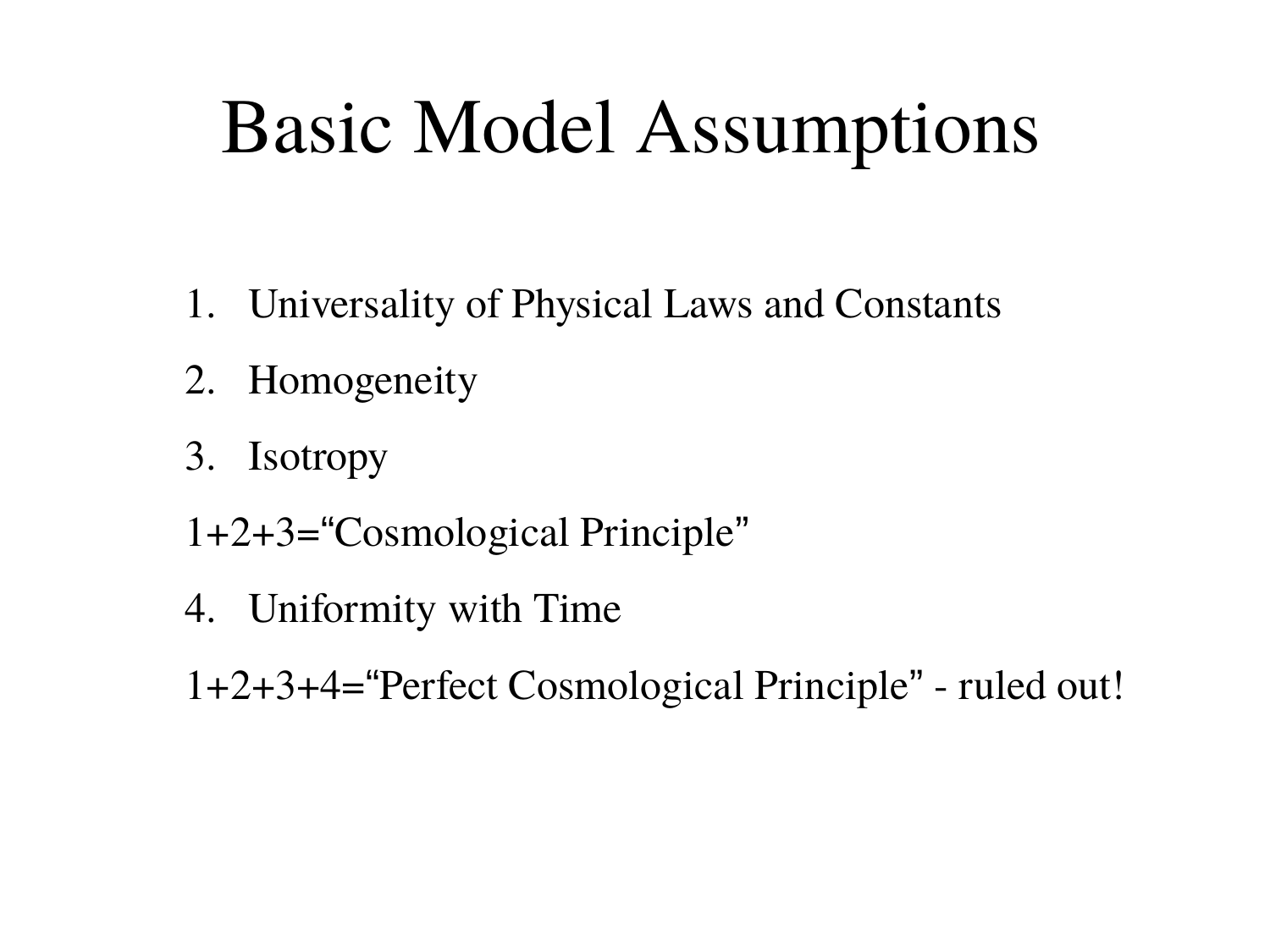

# Basic Model Assumptions
Universality of Physical Laws and Constants
Homogeneity
Isotropy
1+2+3=“Cosmological Principle”
4.   Uniformity with Time
1+2+3+4=“Perfect Cosmological Principle” - ruled out!